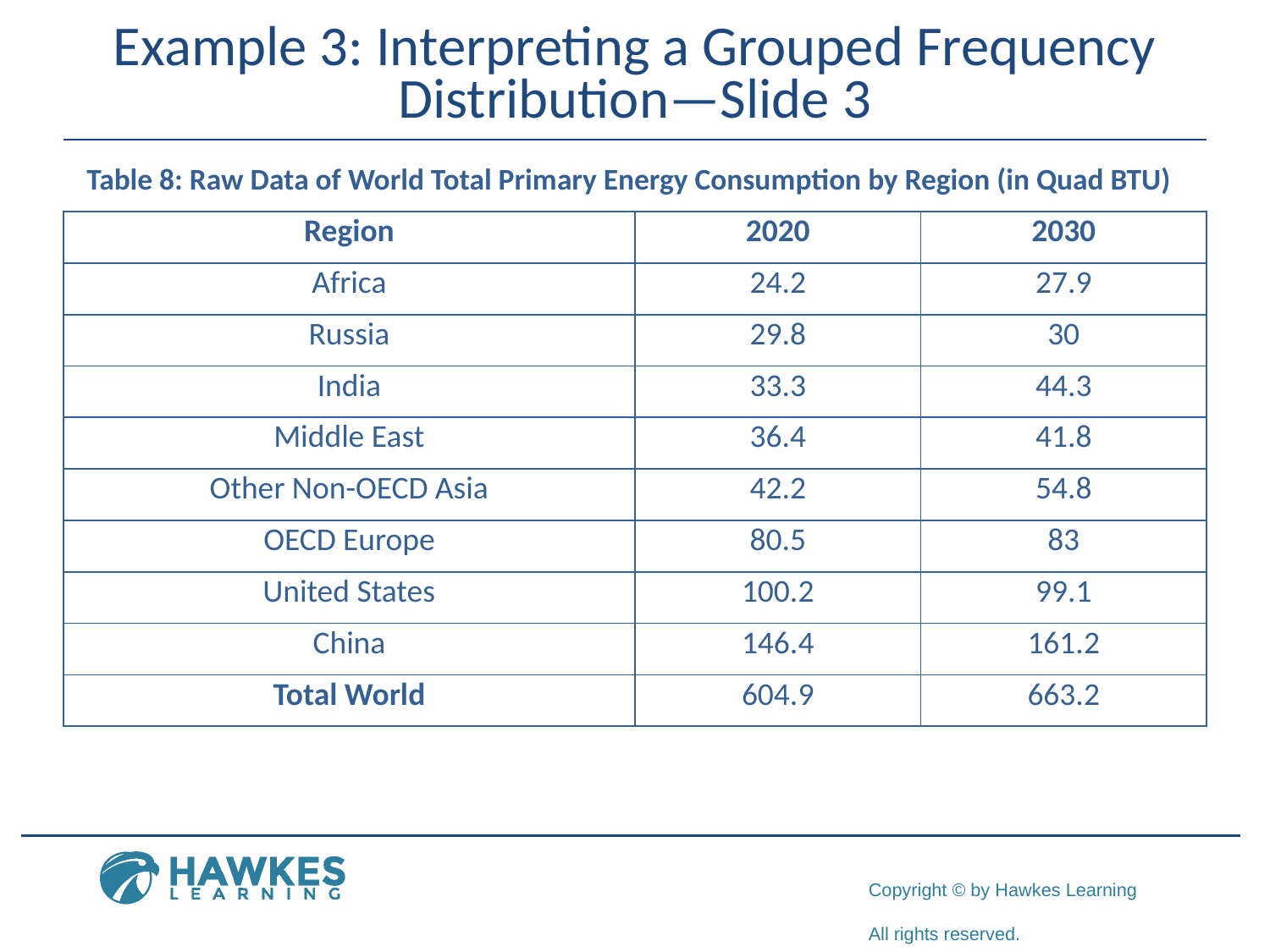

# Example 3: Interpreting a Grouped Frequency Distribution—Slide 3
Table 8: Raw Data of World Total Primary Energy Consumption by Region (in Quad BTU)
| Region | 2020 | 2030 |
| --- | --- | --- |
| Africa | 24.2 | 27.9 |
| Russia | 29.8 | 30 |
| India | 33.3 | 44.3 |
| Middle East | 36.4 | 41.8 |
| Other Non-OECD Asia | 42.2 | 54.8 |
| OECD Europe | 80.5 | 83 |
| United States | 100.2 | 99.1 |
| China | 146.4 | 161.2 |
| Total World | 604.9 | 663.2 |